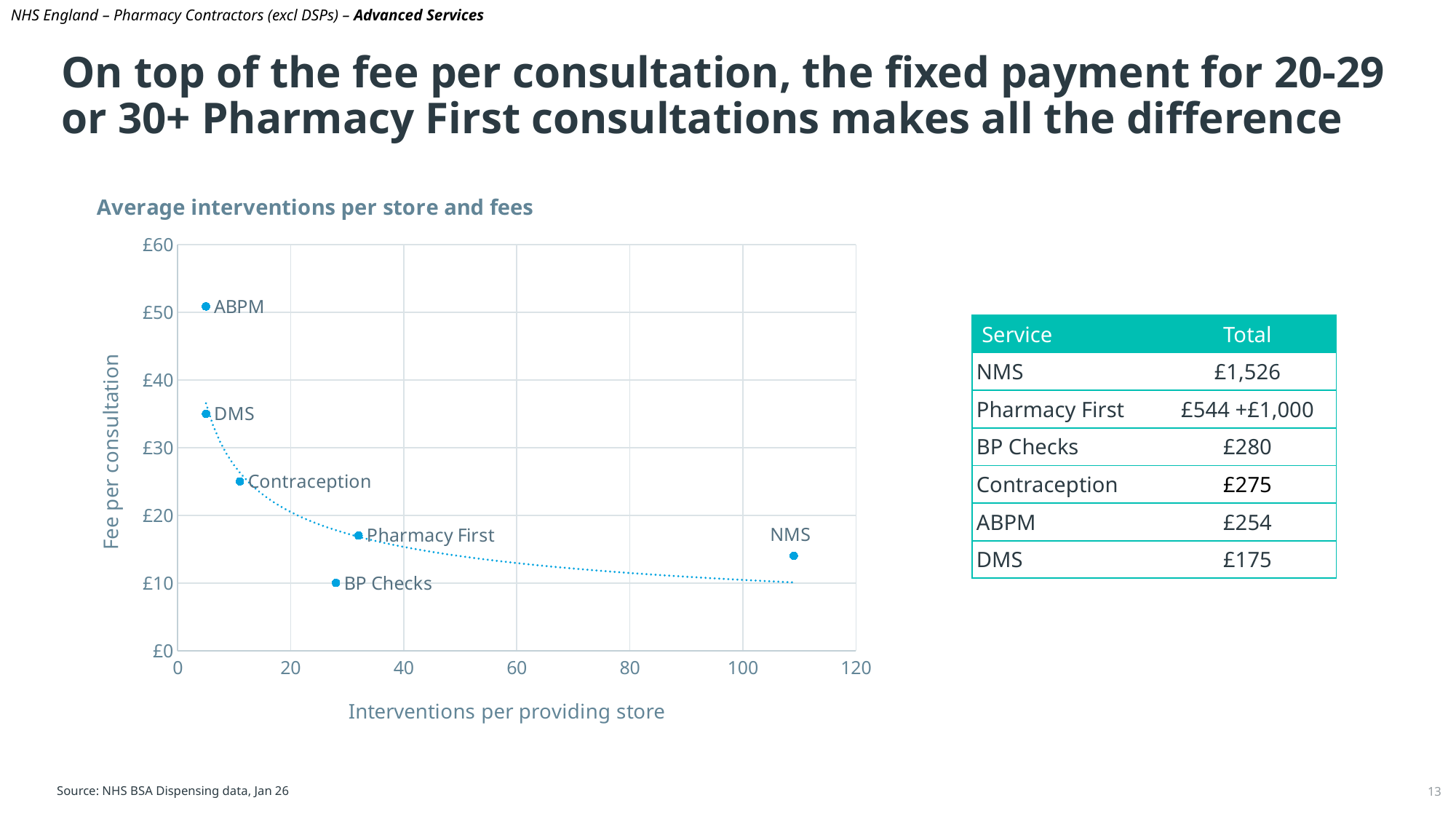

NHS England – Pharmacy Contractors (excl DSPs) – Advanced Services
# On top of the fee per consultation, the fixed payment for 20-29 or 30+ Pharmacy First consultations makes all the difference

### Chart: Average interventions per store and fees

| Category | Fee |
|---|---|
| Service | Total |
| --- | --- |
| NMS | £1,526 |
| Pharmacy First | £544 +£1,000 |
| BP Checks | £280 |
| Contraception | £275 |
| ABPM | £254 |
| DMS | £175 |
Source: NHS BSA Dispensing data, Jan 26